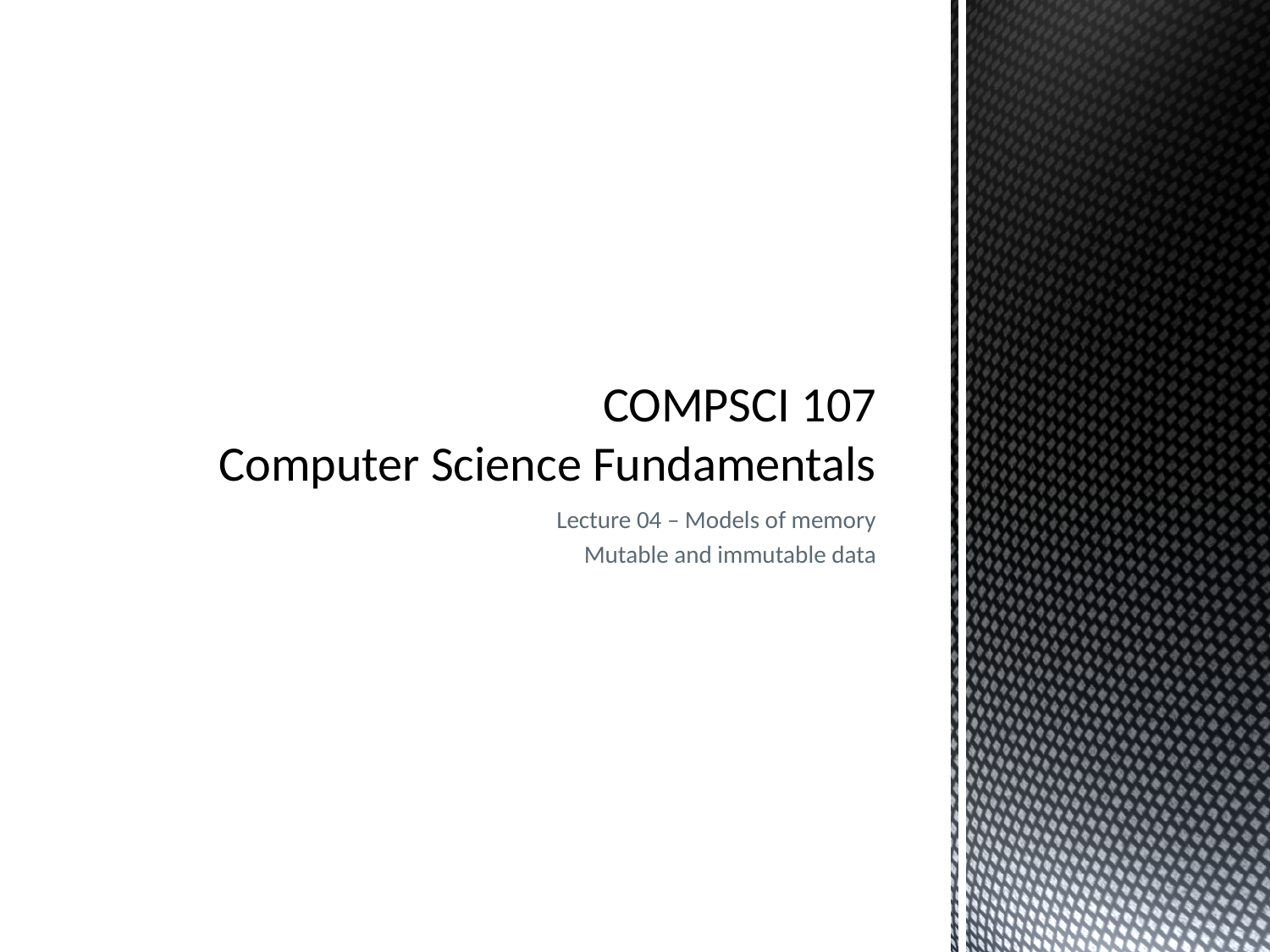

# COMPSCI 107 Computer Science Fundamentals
Lecture 04 – Models of memory
Mutable and immutable data